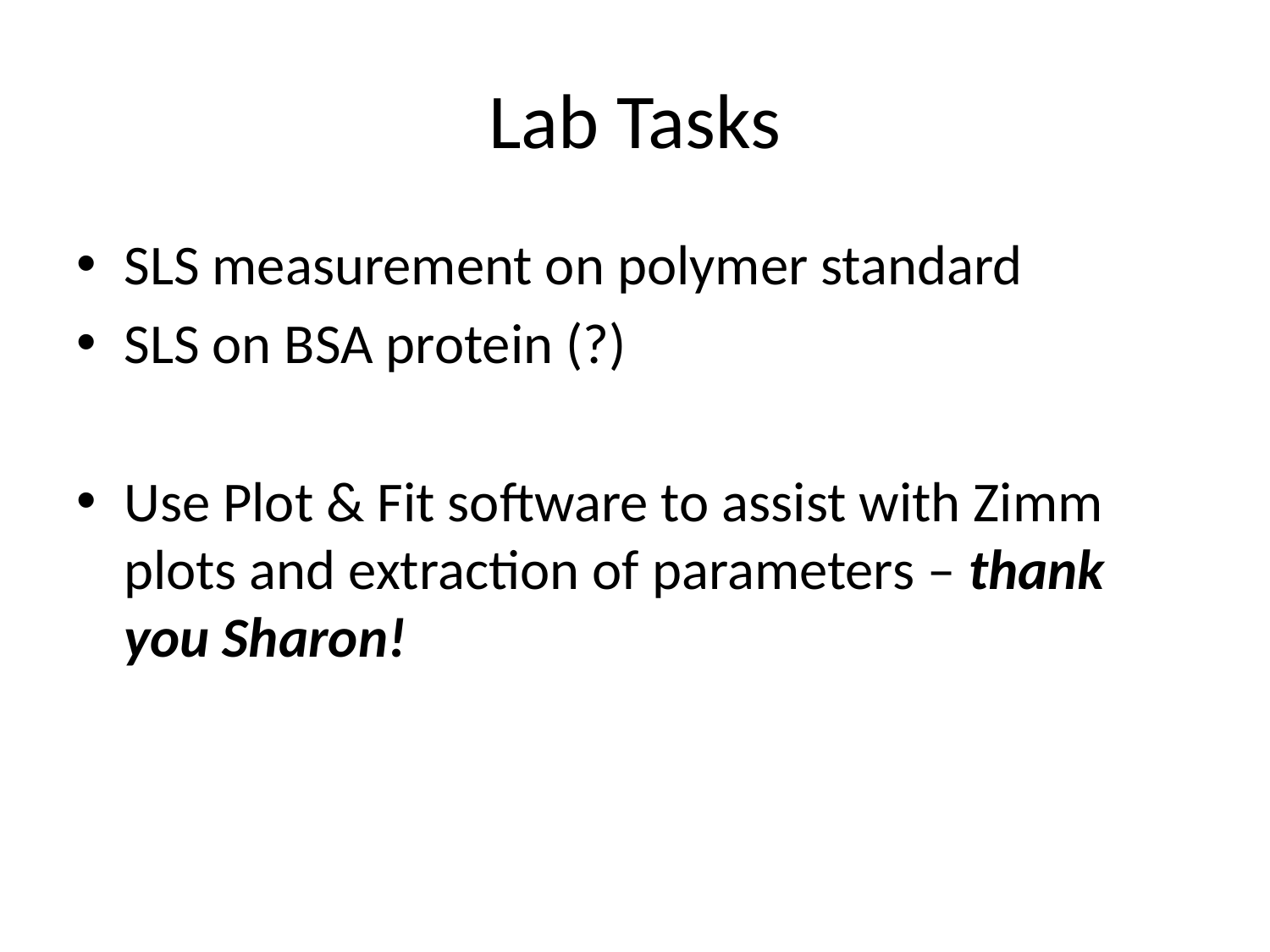

# Lab Tasks
SLS measurement on polymer standard
SLS on BSA protein (?)

Use Plot & Fit software to assist with Zimm plots and extraction of parameters – thank you Sharon!